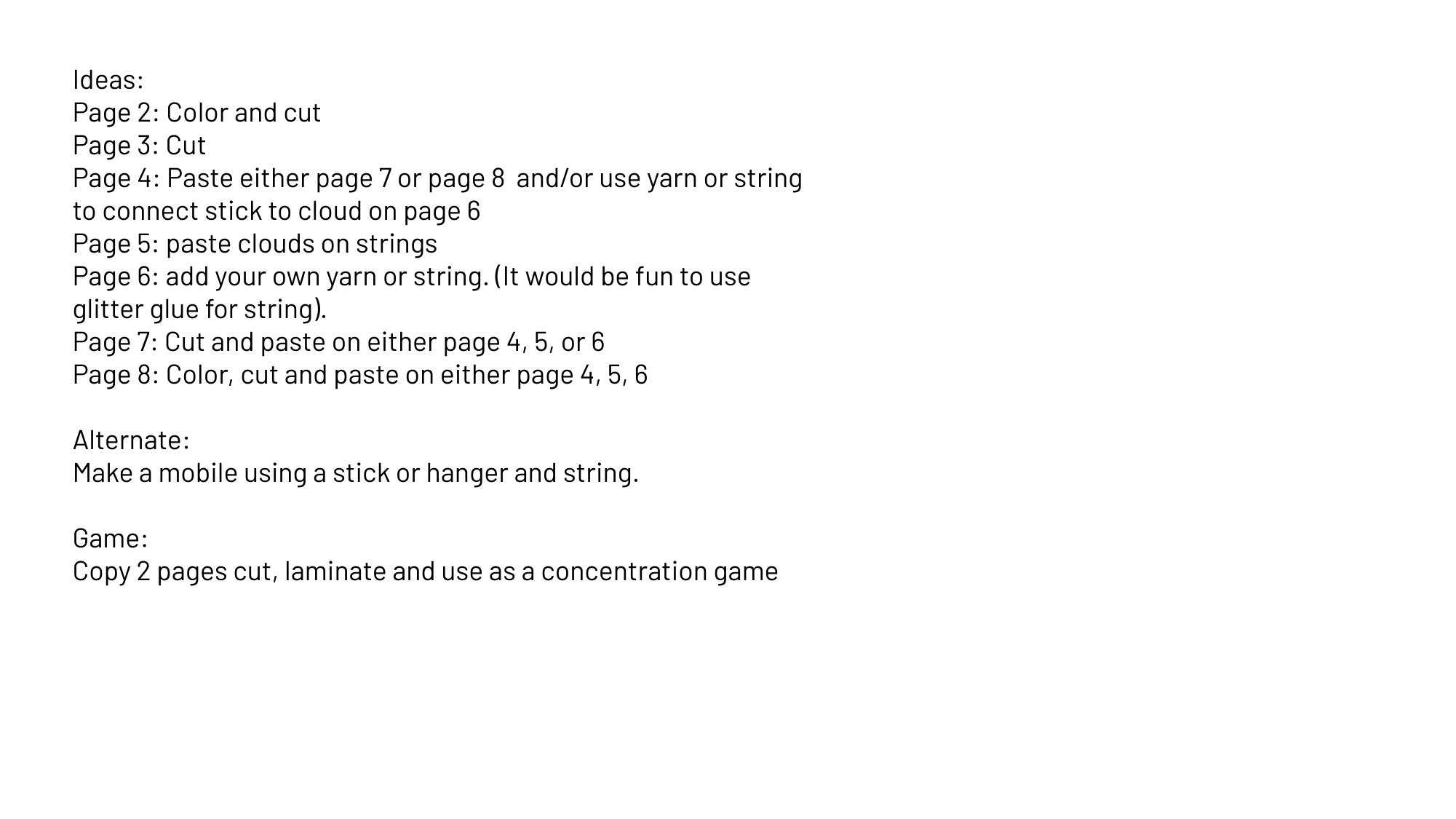

Ideas:
Page 2: Color and cut
Page 3: Cut
Page 4: Paste either page 7 or page 8  and/or use yarn or string to connect stick to cloud on page 6
Page 5: paste clouds on strings
Page 6: add your own yarn or string. (It would be fun to use glitter glue for string).
Page 7: Cut and paste on either page 4, 5, or 6
Page 8: Color, cut and paste on either page 4, 5, 6

Alternate:
Make a mobile using a stick or hanger and string.

Game:
Copy 2 pages cut, laminate and use as a concentration game